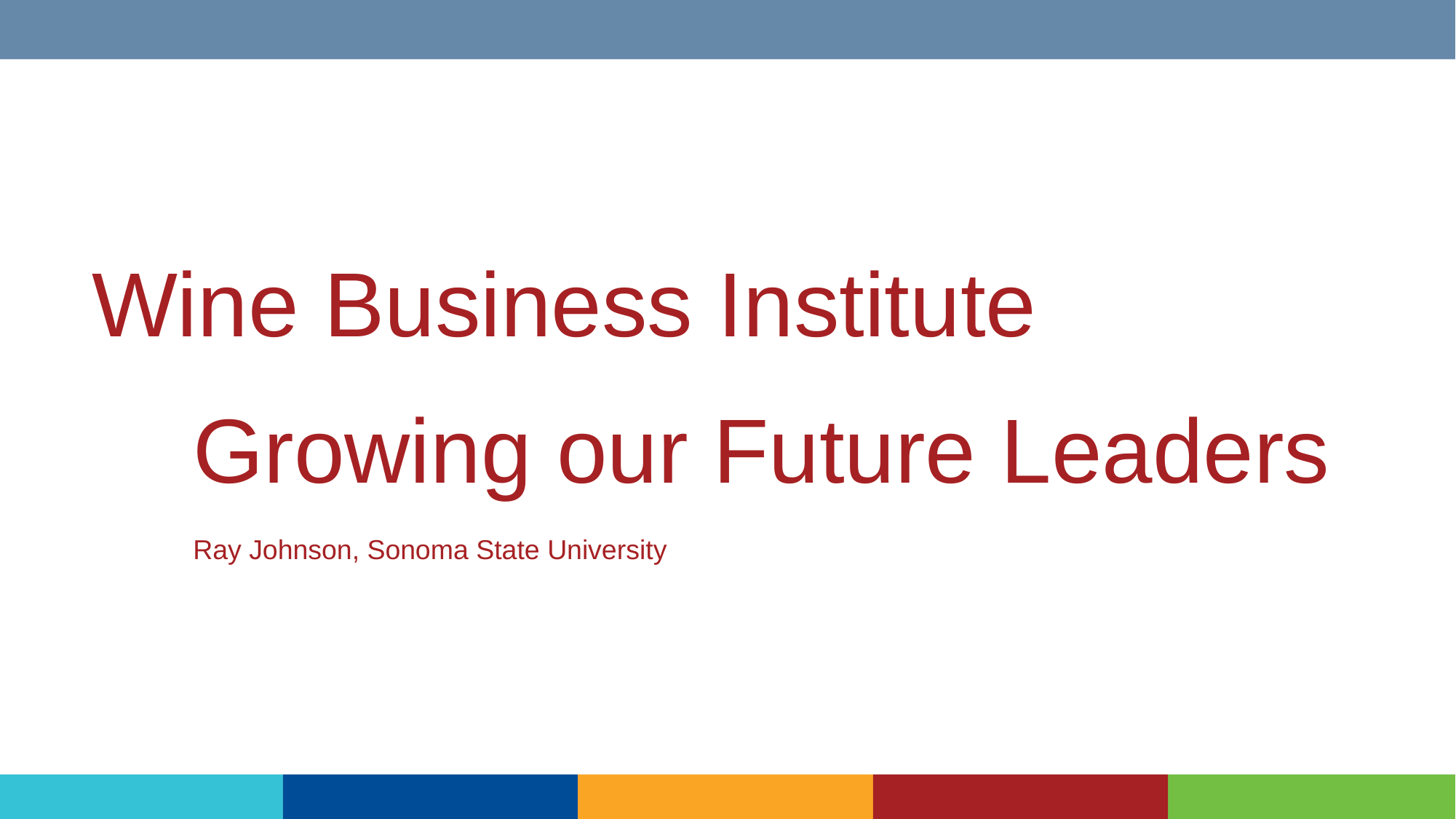

Wine Business Institute
Growing our Future Leaders
Ray Johnson, Sonoma State University